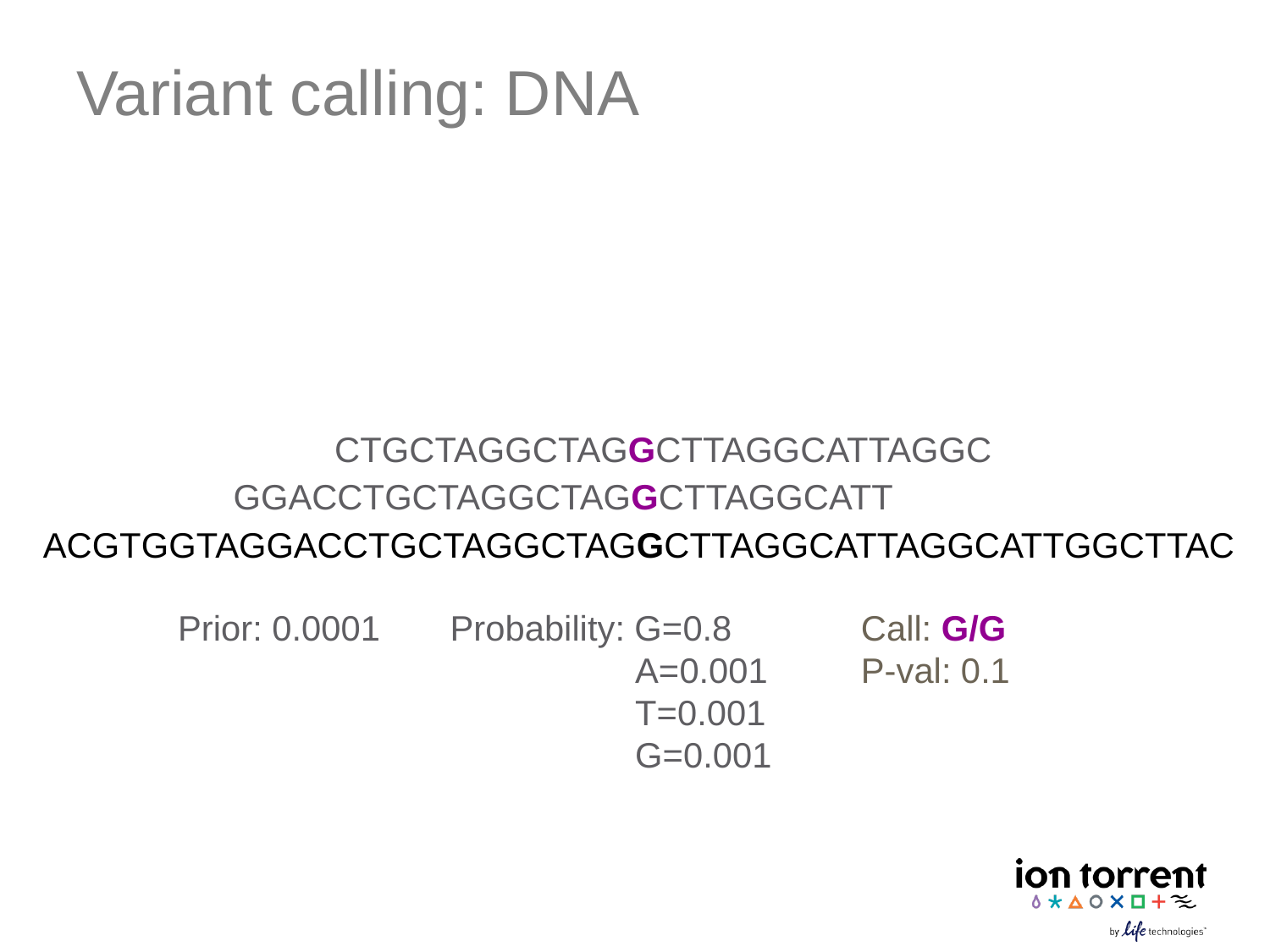

# Variant calling: DNA
CTGCTAGGCTAGGCTTAGGCATTAGGC
GGACCTGCTAGGCTAGGCTTAGGCATT
ACGTGGTAGGACCTGCTAGGCTAGGCTTAGGCATTAGGCATTGGCTTAC
Prior: 0.0001
      Probability: G=0.8
                         A=0.001
                         T=0.001
                         G=0.001
Call: G/G
P-val: 0.1